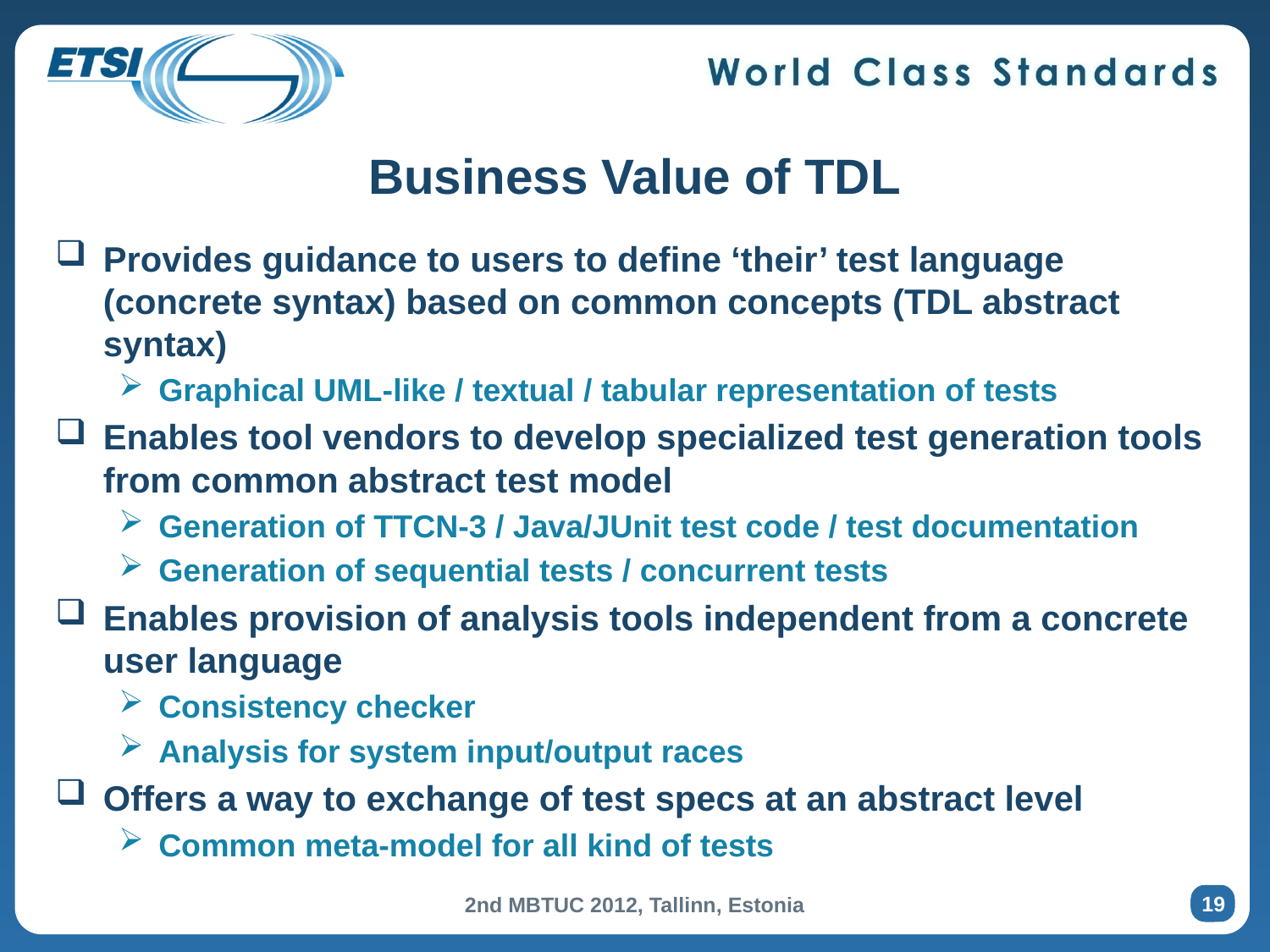

# Business Value of TDL
Provides guidance to users to define ‘their’ test language (concrete syntax) based on common concepts (TDL abstract syntax)
Graphical UML-like / textual / tabular representation of tests
Enables tool vendors to develop specialized test generation tools from common abstract test model
Generation of TTCN-3 / Java/JUnit test code / test documentation
Generation of sequential tests / concurrent tests
Enables provision of analysis tools independent from a concrete user language
Consistency checker
Analysis for system input/output races
Offers a way to exchange of test specs at an abstract level
Common meta-model for all kind of tests
19
2nd MBTUC 2012, Tallinn, Estonia